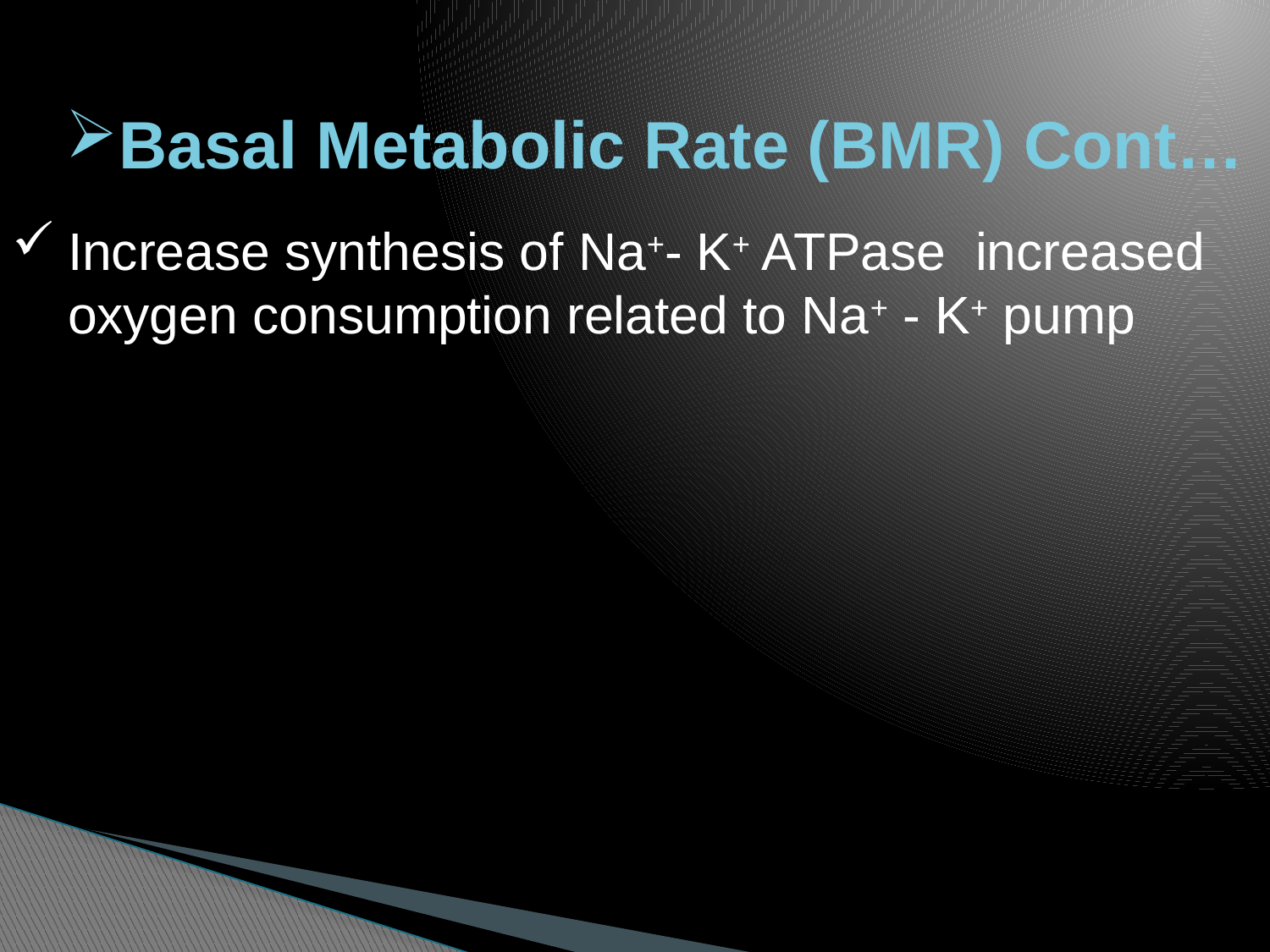

Basal Metabolic Rate (BMR) Cont…
Increase synthesis of Na+- K+ ATPase  increased oxygen consumption related to Na+ - K+ pump